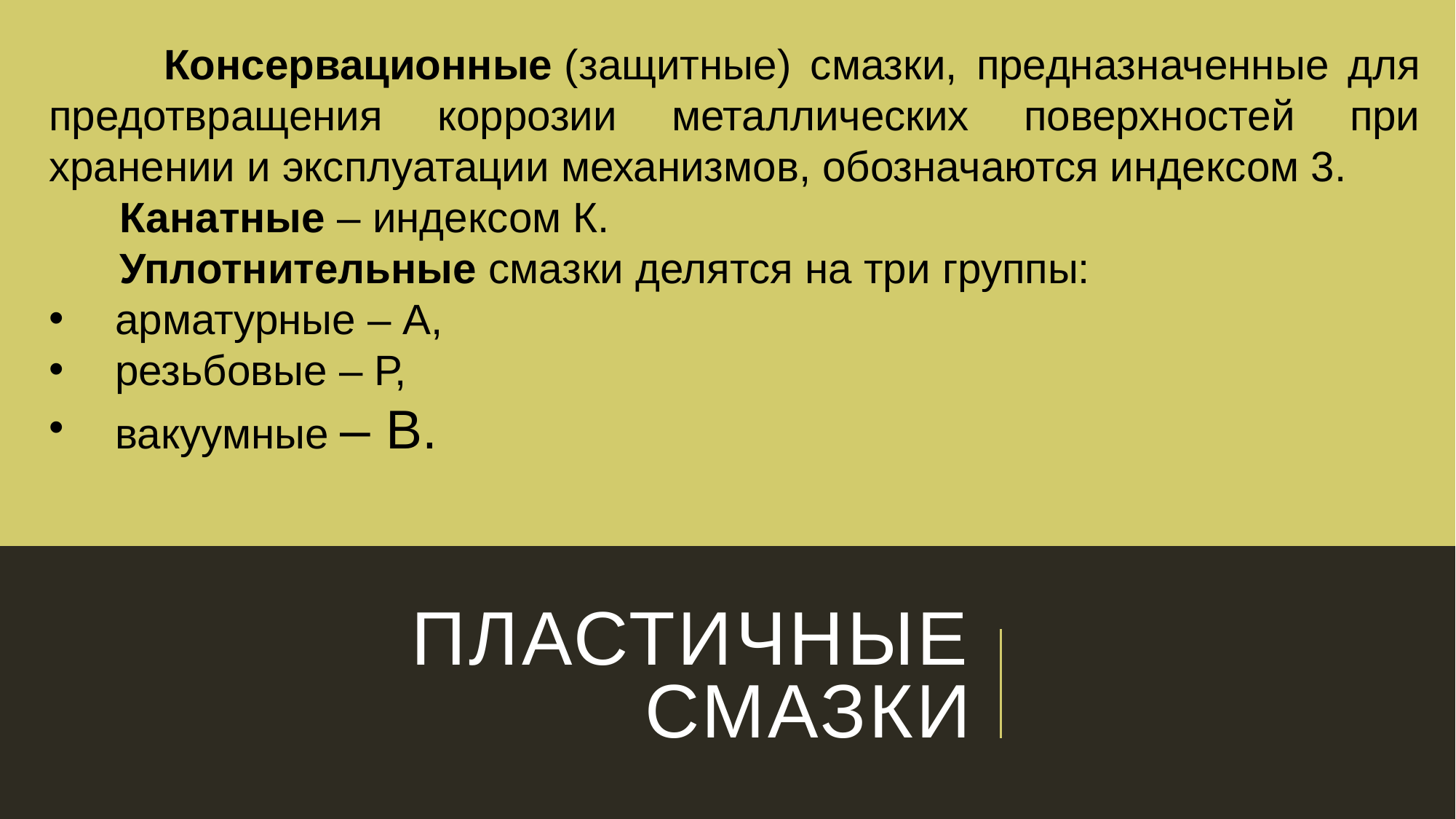

Консервационные (защитные) смазки, предназначенные для предотвращения коррозии металлических поверхностей при хранении и эксплуатации механизмов, обозначаются индексом 3.
      Канатные – индексом К.
      Уплотнительные смазки делятся на три группы:
 арматурные – А,
 резьбовые – Р,
 вакуумные – В.
# ПЛАСТИЧНЫЕ СМАЗКИ